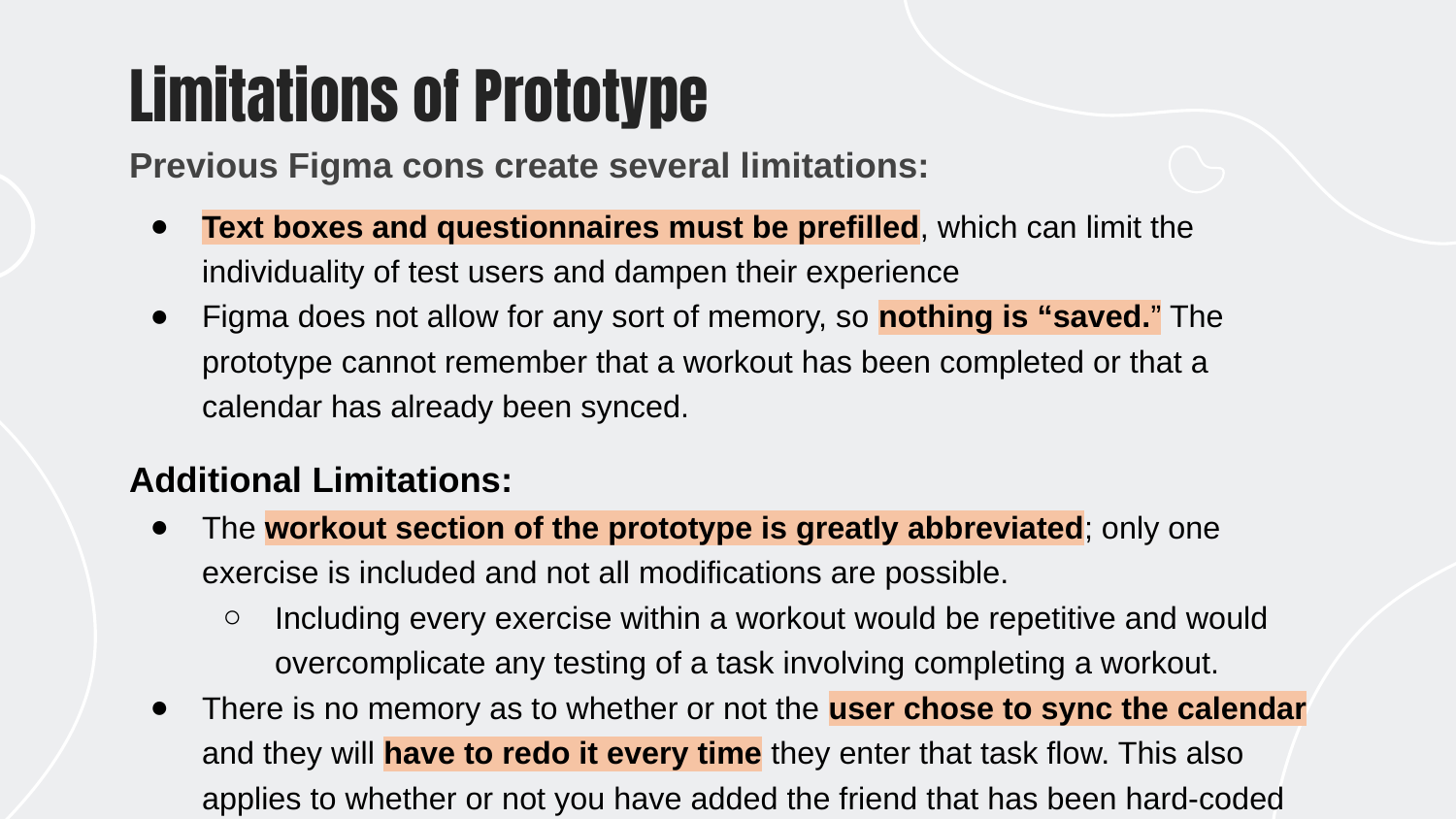

# Limitations of Prototype
Previous Figma cons create several limitations:

Text boxes and questionnaires must be prefilled, which can limit the individuality of test users and dampen their experience
Figma does not allow for any sort of memory, so nothing is “saved.” The prototype cannot remember that a workout has been completed or that a calendar has already been synced.

Additional Limitations:
The workout section of the prototype is greatly abbreviated; only one exercise is included and not all modifications are possible.
Including every exercise within a workout would be repetitive and would overcomplicate any testing of a task involving completing a workout.
There is no memory as to whether or not the user chose to sync the calendar and they will have to redo it every time they enter that task flow. This also applies to whether or not you have added the friend that has been hard-coded (they will not appear on the friends list if you revisit the page).